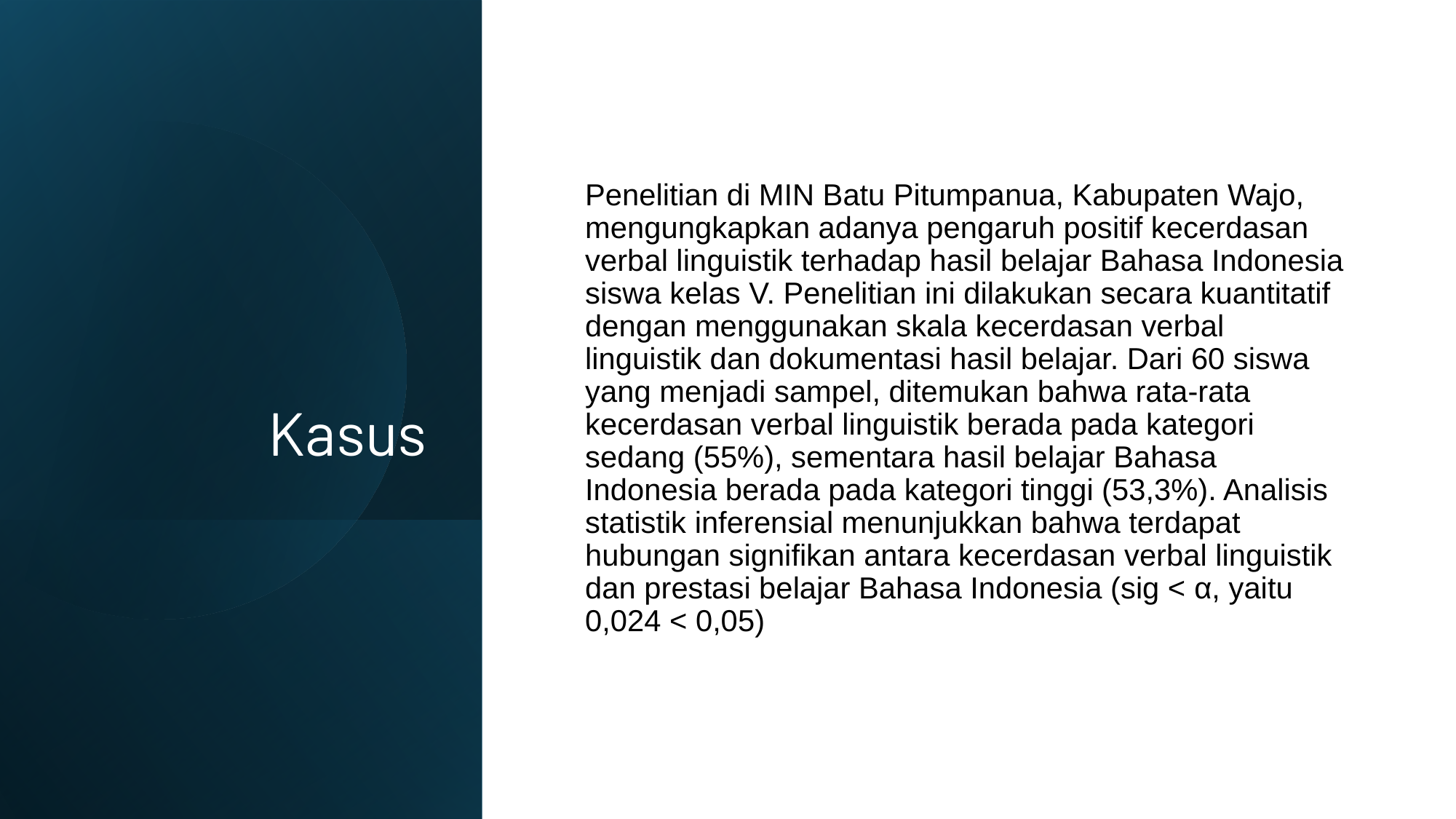

# Kasus
Penelitian di MIN Batu Pitumpanua, Kabupaten Wajo, mengungkapkan adanya pengaruh positif kecerdasan verbal linguistik terhadap hasil belajar Bahasa Indonesia siswa kelas V. Penelitian ini dilakukan secara kuantitatif dengan menggunakan skala kecerdasan verbal linguistik dan dokumentasi hasil belajar. Dari 60 siswa yang menjadi sampel, ditemukan bahwa rata-rata kecerdasan verbal linguistik berada pada kategori sedang (55%), sementara hasil belajar Bahasa Indonesia berada pada kategori tinggi (53,3%). Analisis statistik inferensial menunjukkan bahwa terdapat hubungan signifikan antara kecerdasan verbal linguistik dan prestasi belajar Bahasa Indonesia (sig < α, yaitu 0,024 < 0,05)